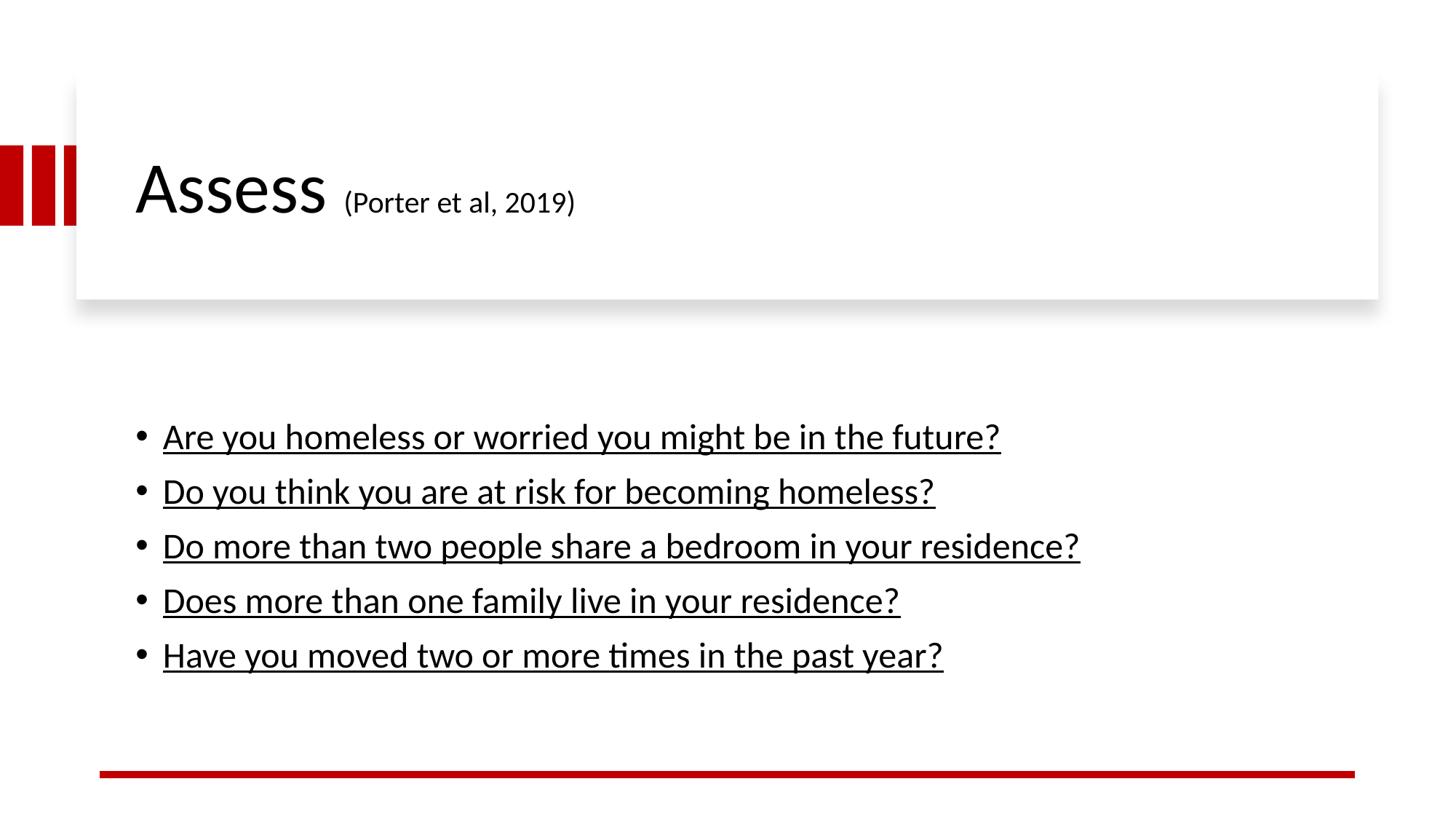

# Assess (Porter et al, 2019)

Are you homeless or worried you might be in the future?
Do you think you are at risk for becoming homeless?
Do more than two people share a bedroom in your residence?
Does more than one family live in your residence?
Have you moved two or more times in the past year?